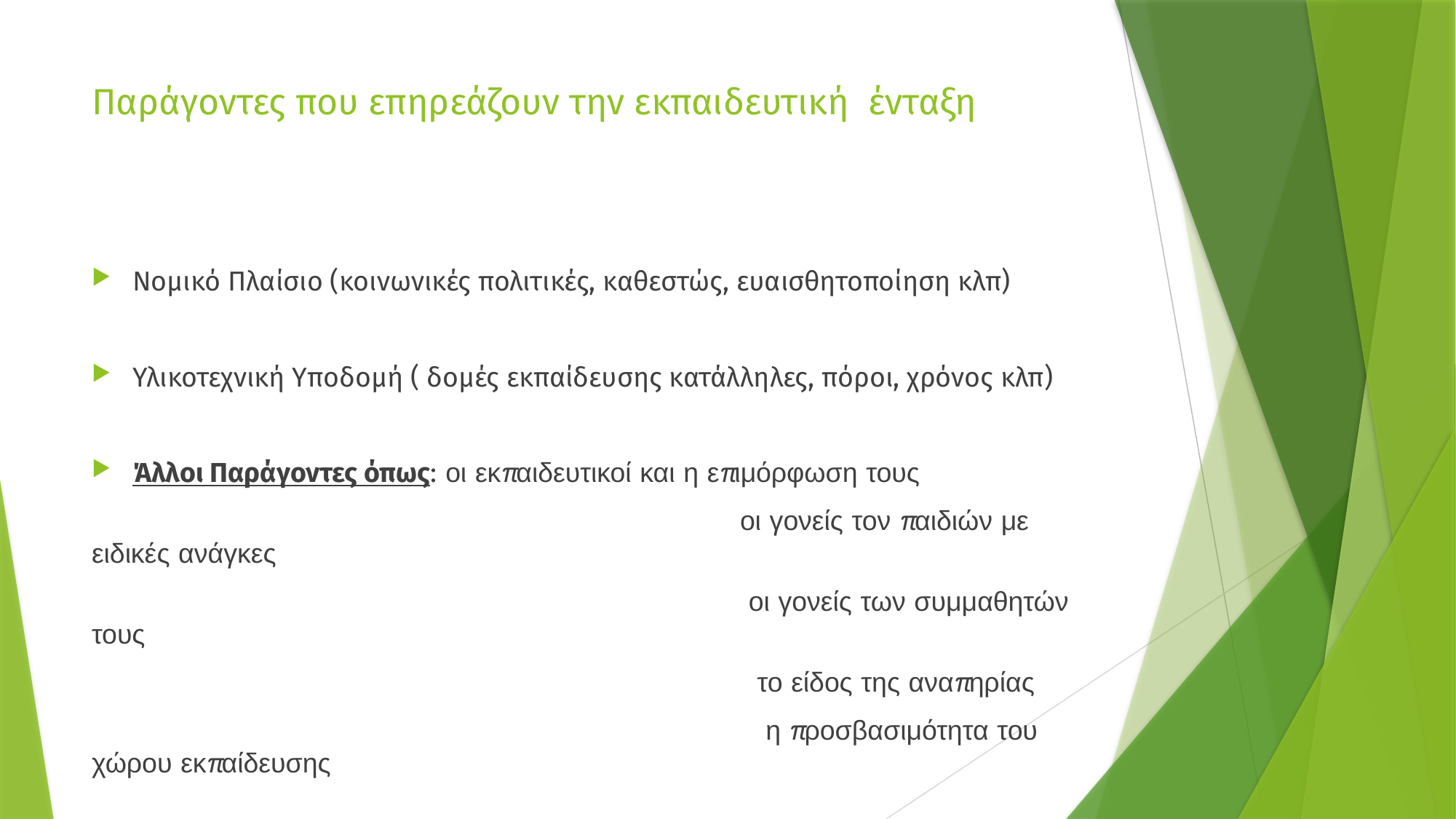

# Παράγοντες που επηρεάζουν την εκπαιδευτική  ένταξη
Νομικό Πλαίσιο (κοινωνικές πολιτικές, καθεστώς, ευαισθητοποίηση κλπ)

Υλικοτεχνική Υποδομή ( δομές εκπαίδευσης κατάλληλες, πόροι, χρόνος κλπ)

Άλλοι Παράγοντες όπως: οι εκπαιδευτικοί και η επιμόρφωση τους
					            οι γονείς τον παιδιών με ειδικές ανάγκες
					             οι γονείς των συμμαθητών τους
					              το είδος της αναπηρίας
					               η προσβασιμότητα του χώρου εκπαίδευσης